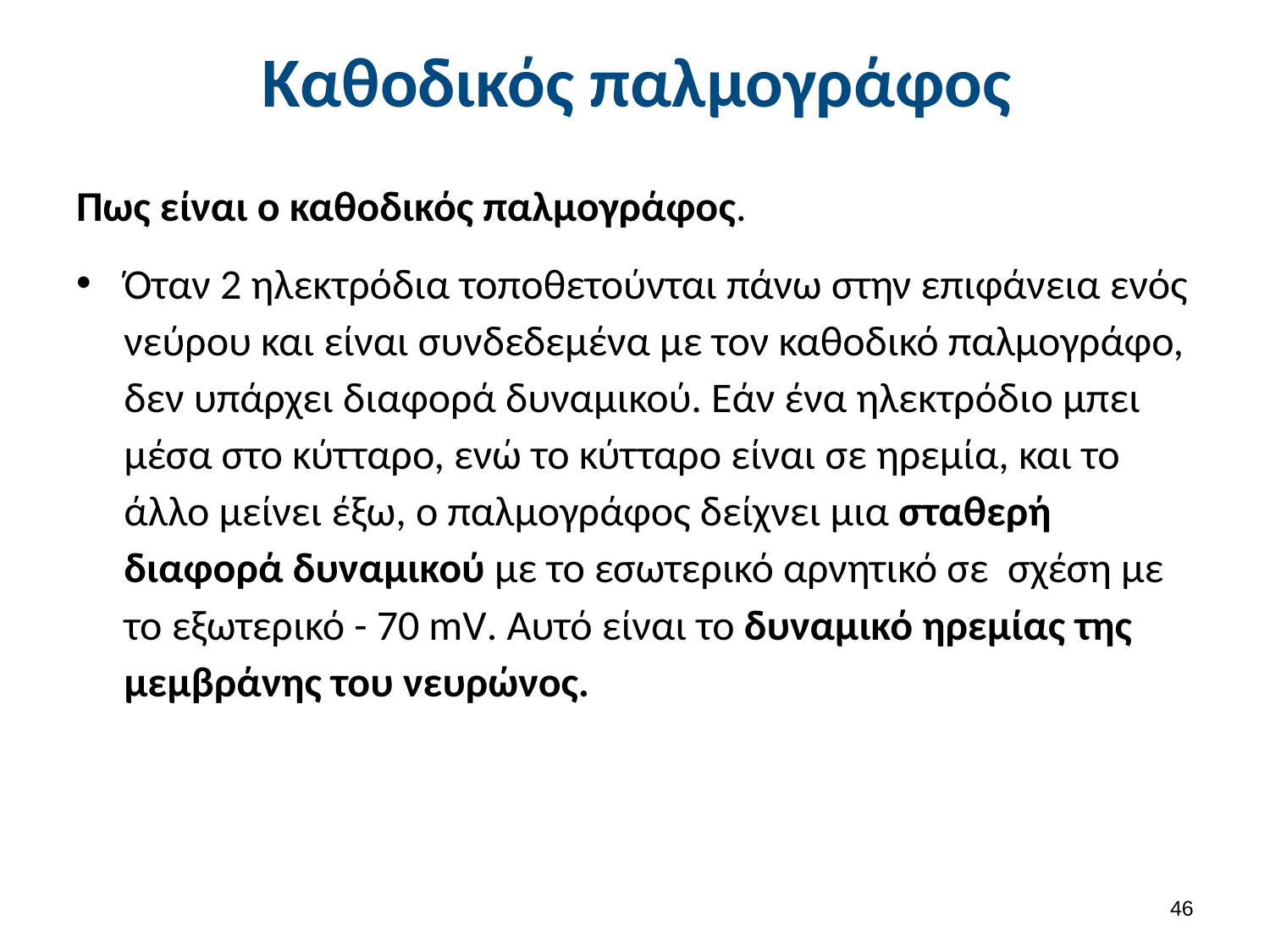

# Καθοδικός παλμογράφος
Πως είναι ο καθοδικός παλμογράφος.
Όταν 2 ηλεκτρόδια τοποθετούνται πάνω στην επιφάνεια ενός νεύρου και είναι συνδεδεμένα με τον καθοδικό παλμογράφο, δεν υπάρχει διαφορά δυναμικού. Εάν ένα ηλεκτρόδιο μπει μέσα στο κύτταρο, ενώ το κύτταρο είναι σε ηρεμία, και το άλλο μείνει έξω, ο παλμογράφος δείχνει μια σταθερή διαφορά δυναμικού με το εσωτερικό αρνητικό σε  σχέση με το εξωτερικό - 70 mV. Αυτό είναι το δυναμικό ηρεμίας της μεμβράνης του νευρώνος.

46